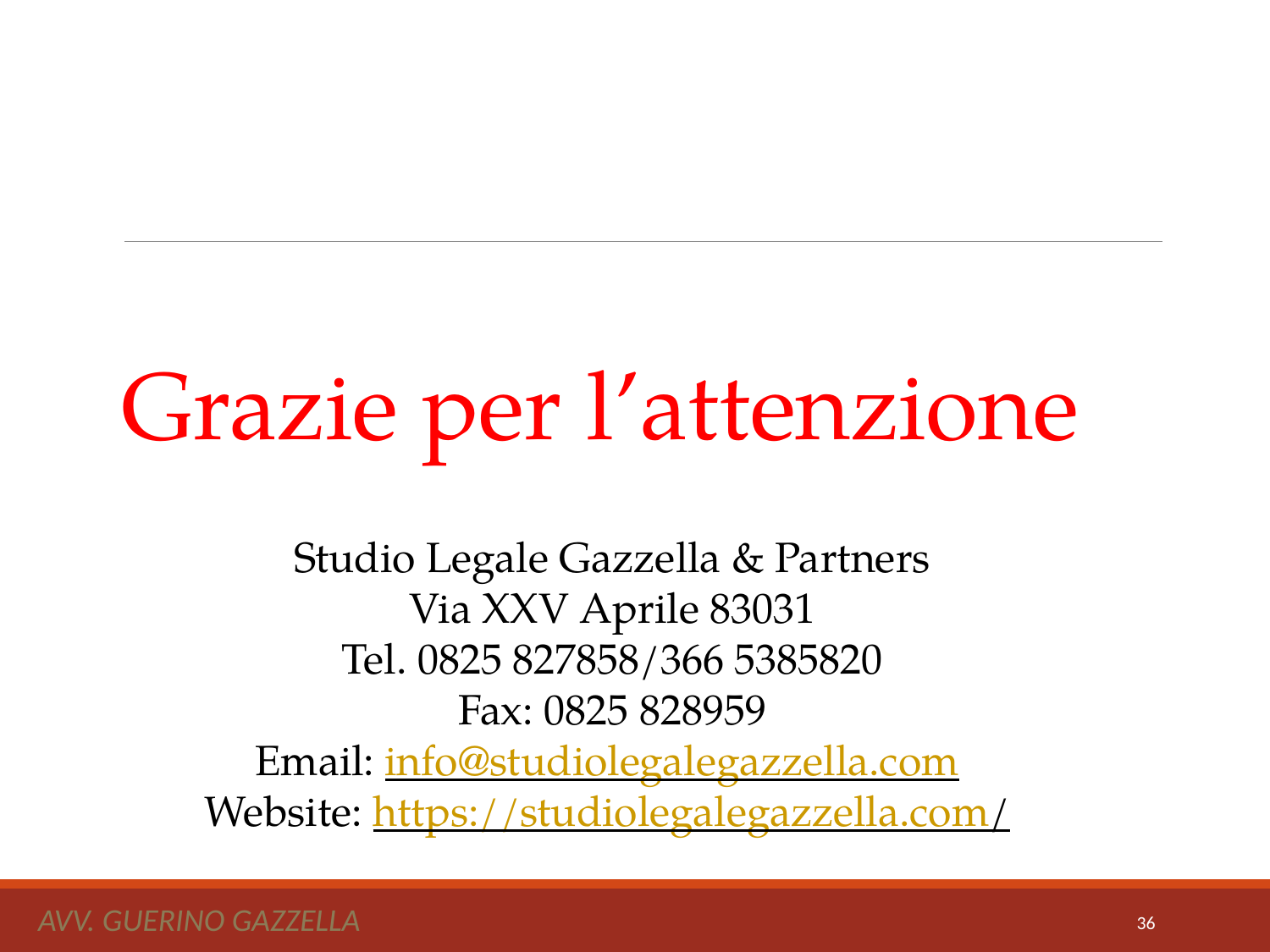

Grazie per l’attenzione
Studio Legale Gazzella & Partners
Via XXV Aprile 83031
Tel. 0825 827858/366 5385820
Fax: 0825 828959
Email: info@studiolegalegazzella.com
Website: https://studiolegalegazzella.com/

Avv. Guerino Gazzella
36